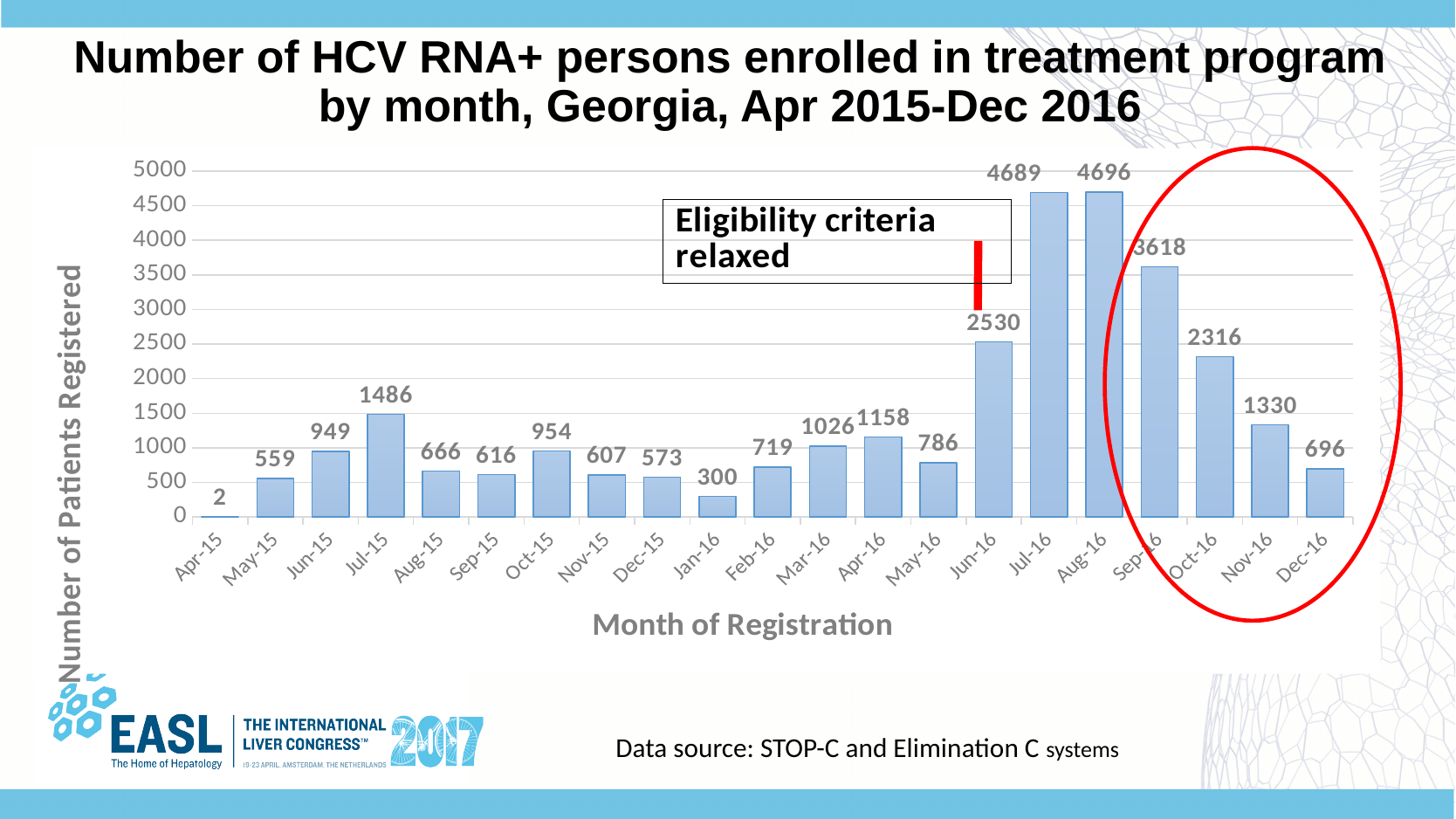

# Number of HCV RNA+ persons enrolled in treatment program by month, Georgia, Apr 2015-Dec 2016

### Chart

| Category | Patients Enrolled |
|---|---|
| 42095 | 2.0 |
| 42125 | 559.0 |
| 42156 | 949.0 |
| 42186 | 1486.0 |
| 42217 | 666.0 |
| 42248 | 616.0 |
| 42278 | 954.0 |
| 42309 | 607.0 |
| 42339 | 573.0 |
| 42370 | 300.0 |
| 42401 | 719.0 |
| 42430 | 1026.0 |
| 42461 | 1158.0 |
| 42491 | 786.0 |
| 42522 | 2530.0 |
| 42552 | 4689.0 |
| 42583 | 4696.0 |
| 42614 | 3618.0 |
| 42644 | 2316.0 |
| 42675 | 1330.0 |
| 42705 | 696.0 |
Data source: STOP-C and Elimination C systems